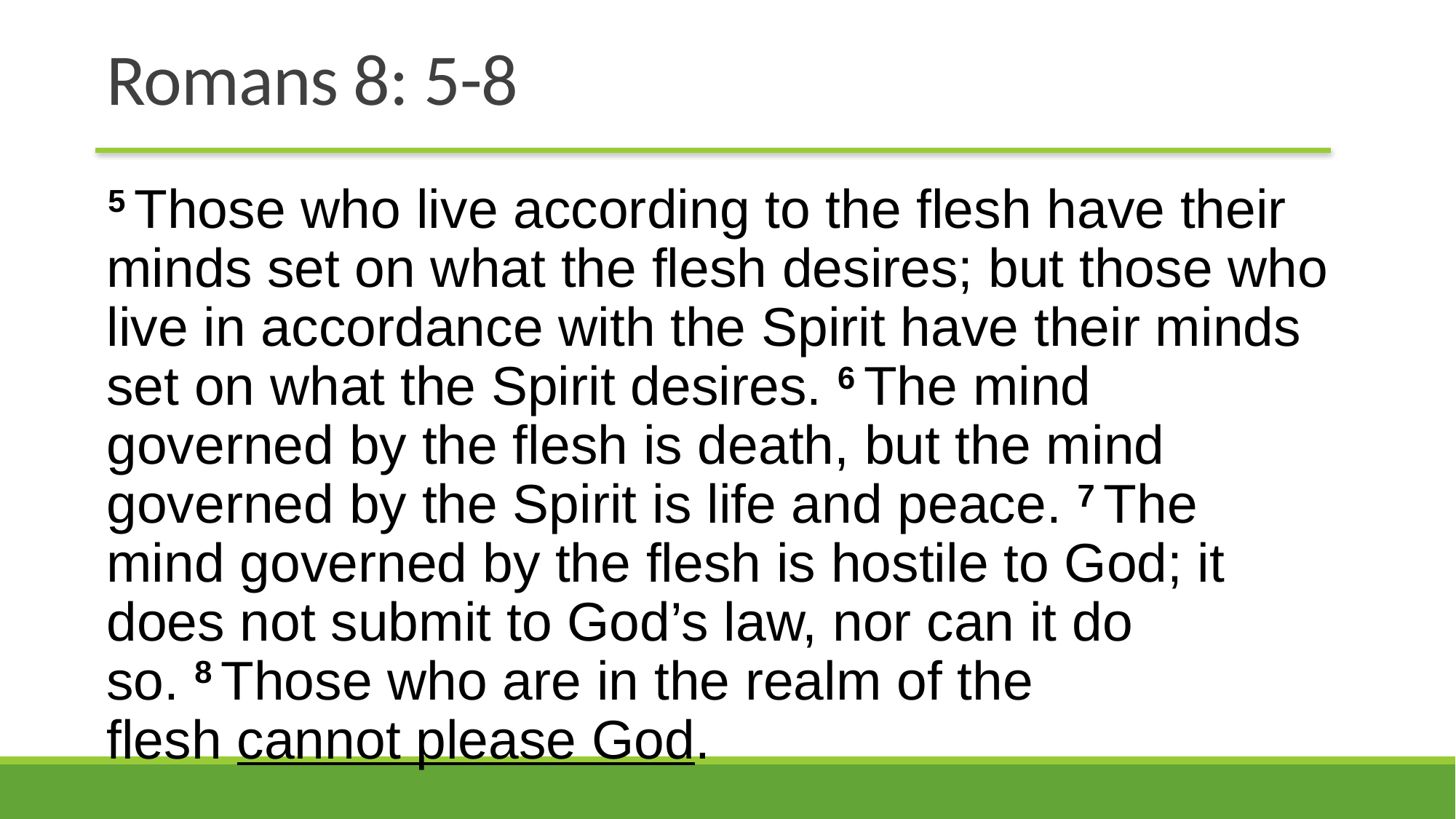

# Romans 8: 5-8
5 Those who live according to the flesh have their minds set on what the flesh desires; but those who live in accordance with the Spirit have their minds set on what the Spirit desires. 6 The mind governed by the flesh is death, but the mind governed by the Spirit is life and peace. 7 The mind governed by the flesh is hostile to God; it does not submit to God’s law, nor can it do so. 8 Those who are in the realm of the flesh cannot please God.